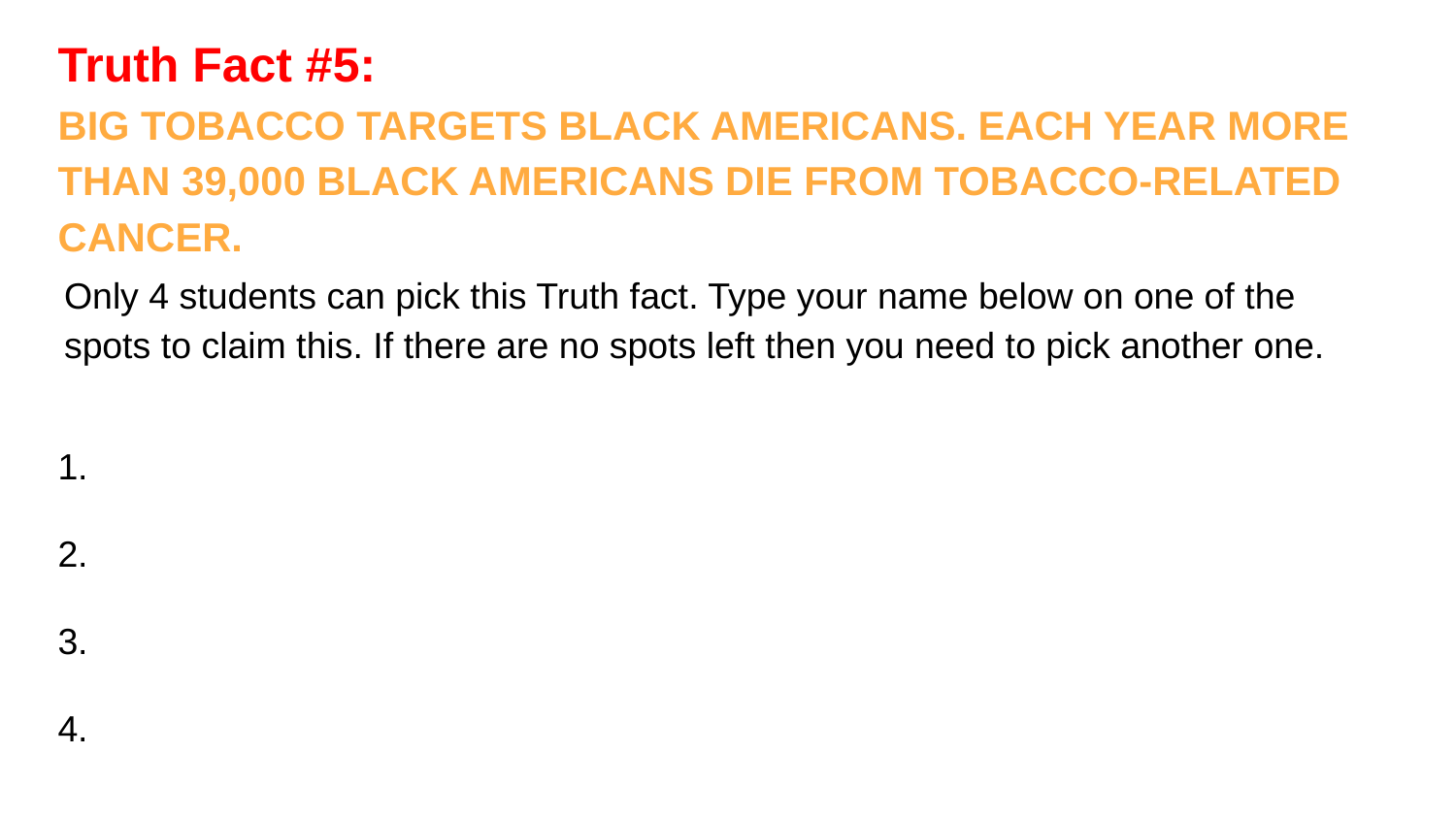

# Truth Fact #5:
BIG TOBACCO TARGETS BLACK AMERICANS. EACH YEAR MORE THAN 39,000 BLACK AMERICANS DIE FROM TOBACCO-RELATED CANCER.

Only 4 students can pick this Truth fact. Type your name below on one of the spots to claim this. If there are no spots left then you need to pick another one.

1.
2.
3.
4.